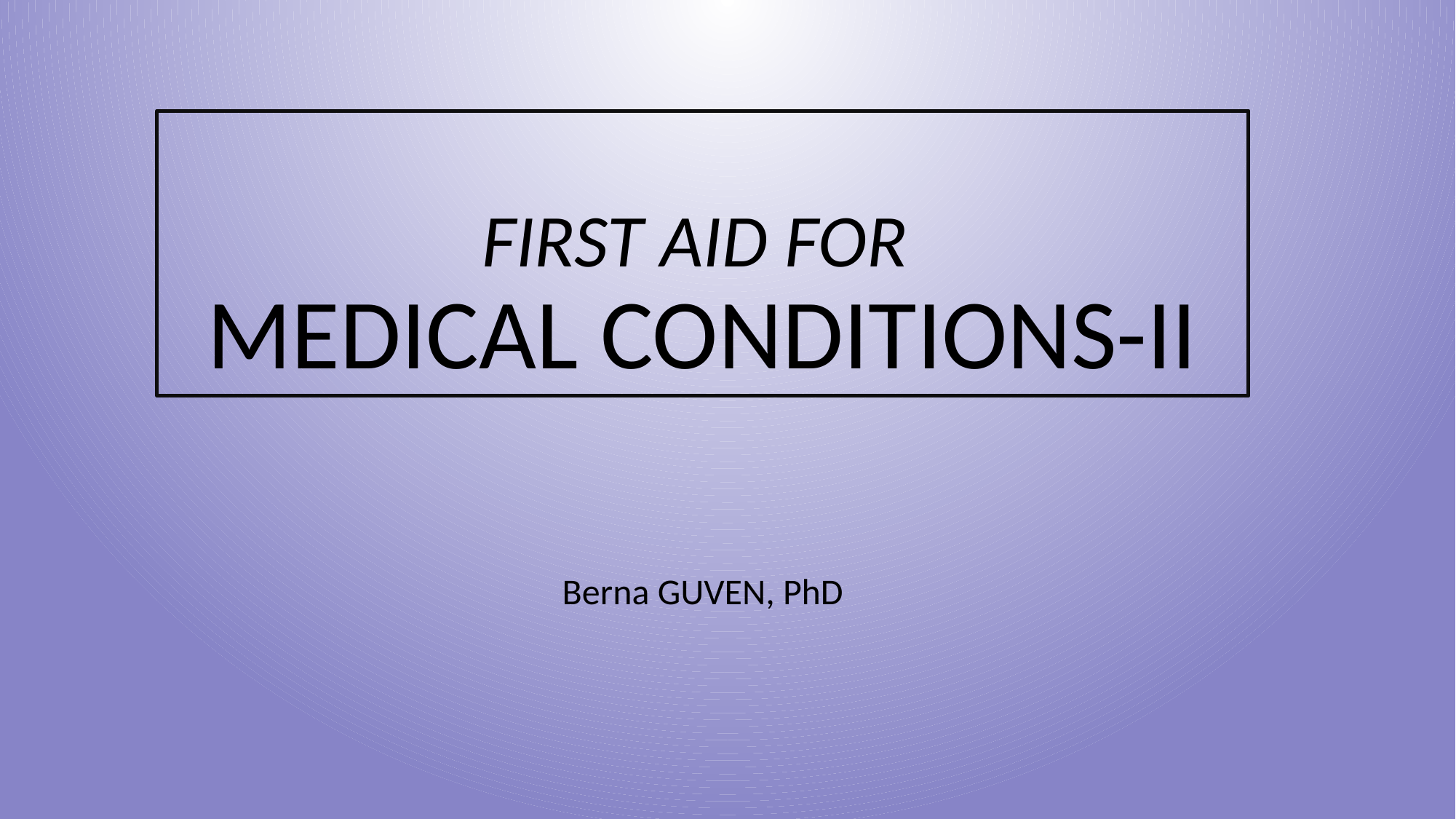

FIRST AID FOR
MEDICAL CONDITIONS-II
Berna GUVEN, PhD